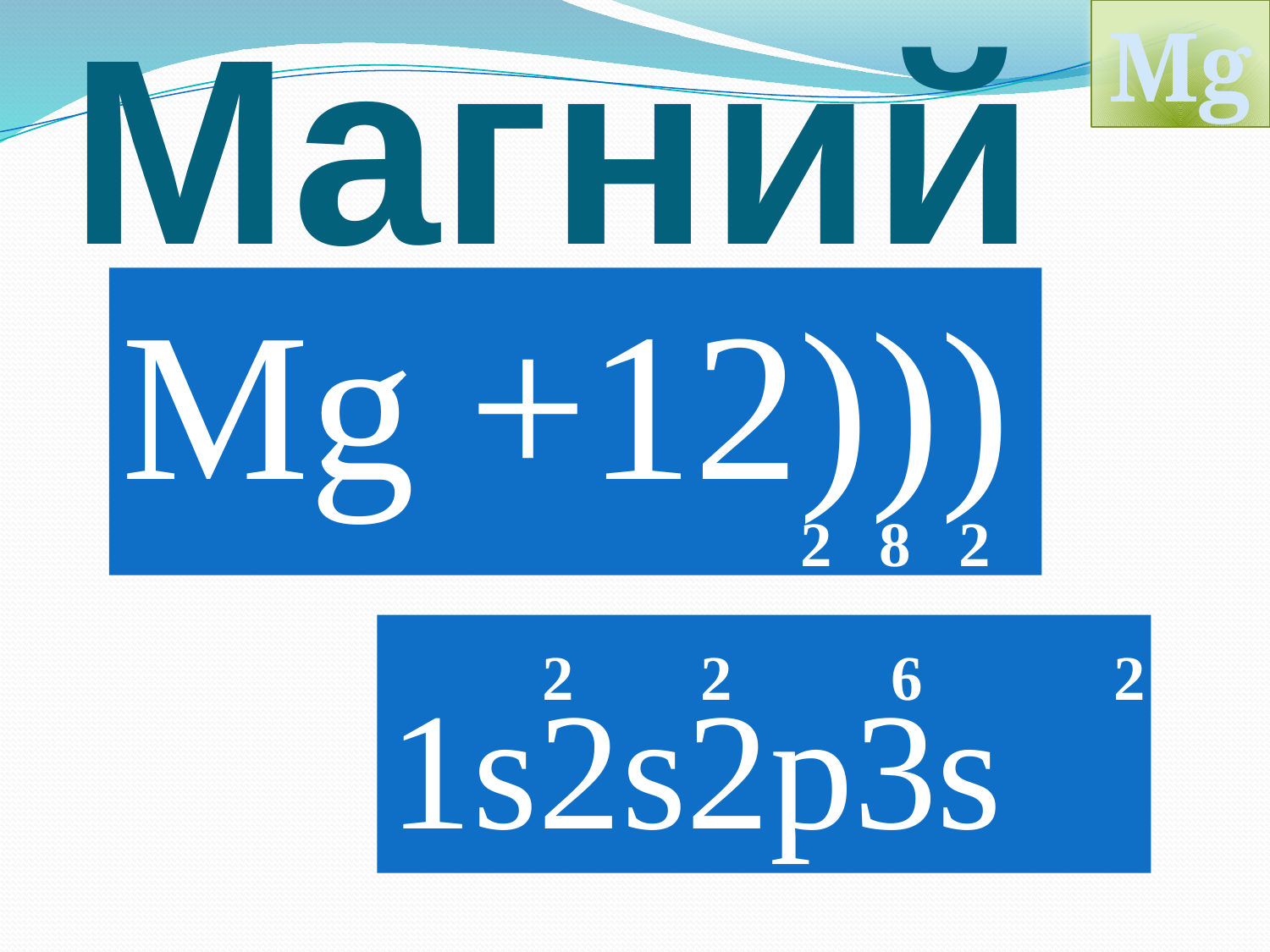

Mg
# Магний
Mg +12)))
2   8   2

1s2s2p3s
2        2          6            2